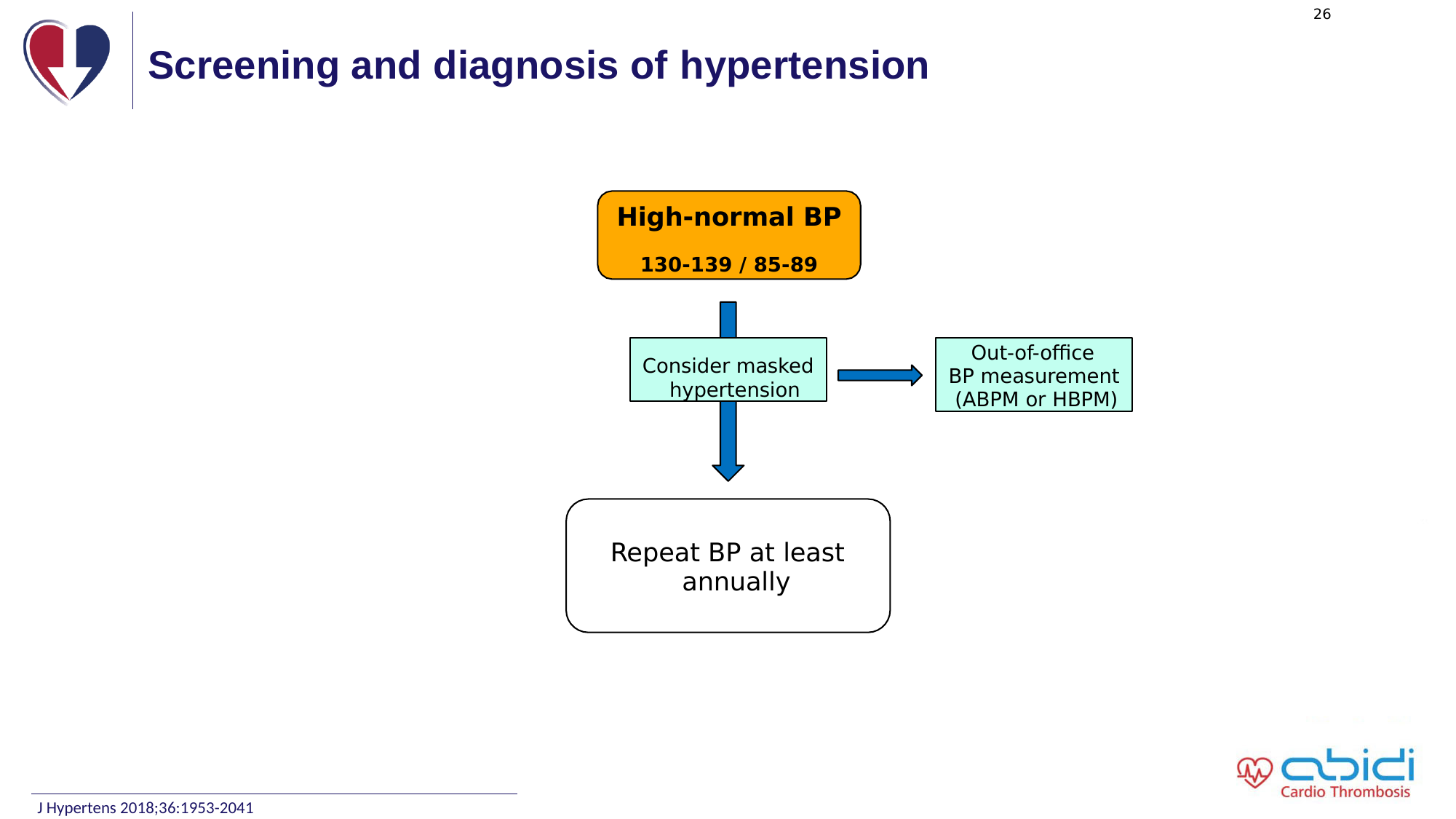

26
# Screening and diagnosis of hypertension

High-normal BP
130-139 / 85-89

Consider masked  hypertension
Out-of-office  BP measurement  (ABPM or HBPM)

Repeat BP at least  annually
J Hypertens 2018;36:1953-2041